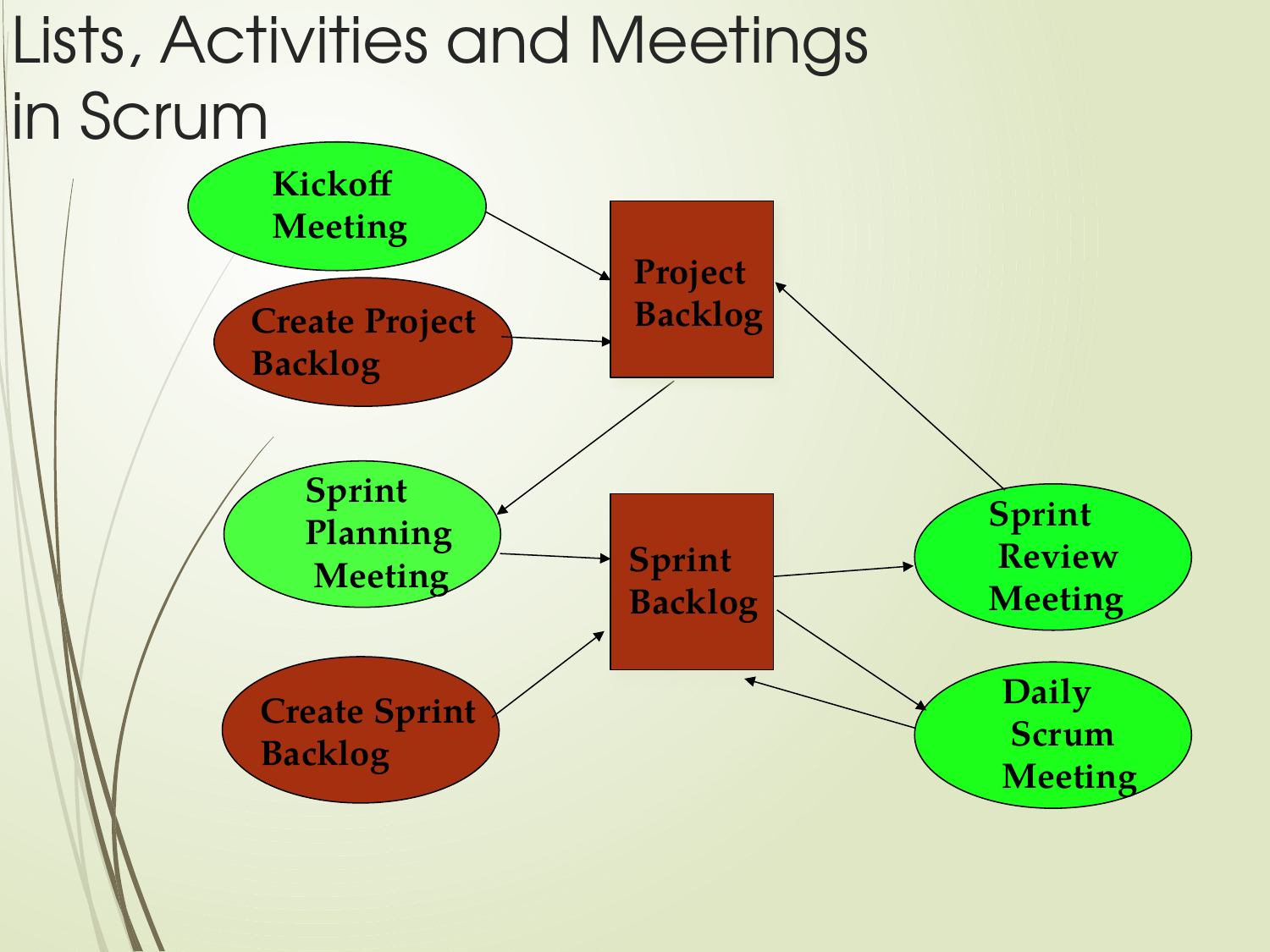

# Lists, Activities and Meetings in Scrum

Kickoff
Meeting

Project
Backlog

Create Project
Backlog

Sprint
Planning
 Meeting

Sprint
 Review
Meeting

Sprint
Backlog

Create Sprint
Backlog

Daily
 Scrum
Meeting